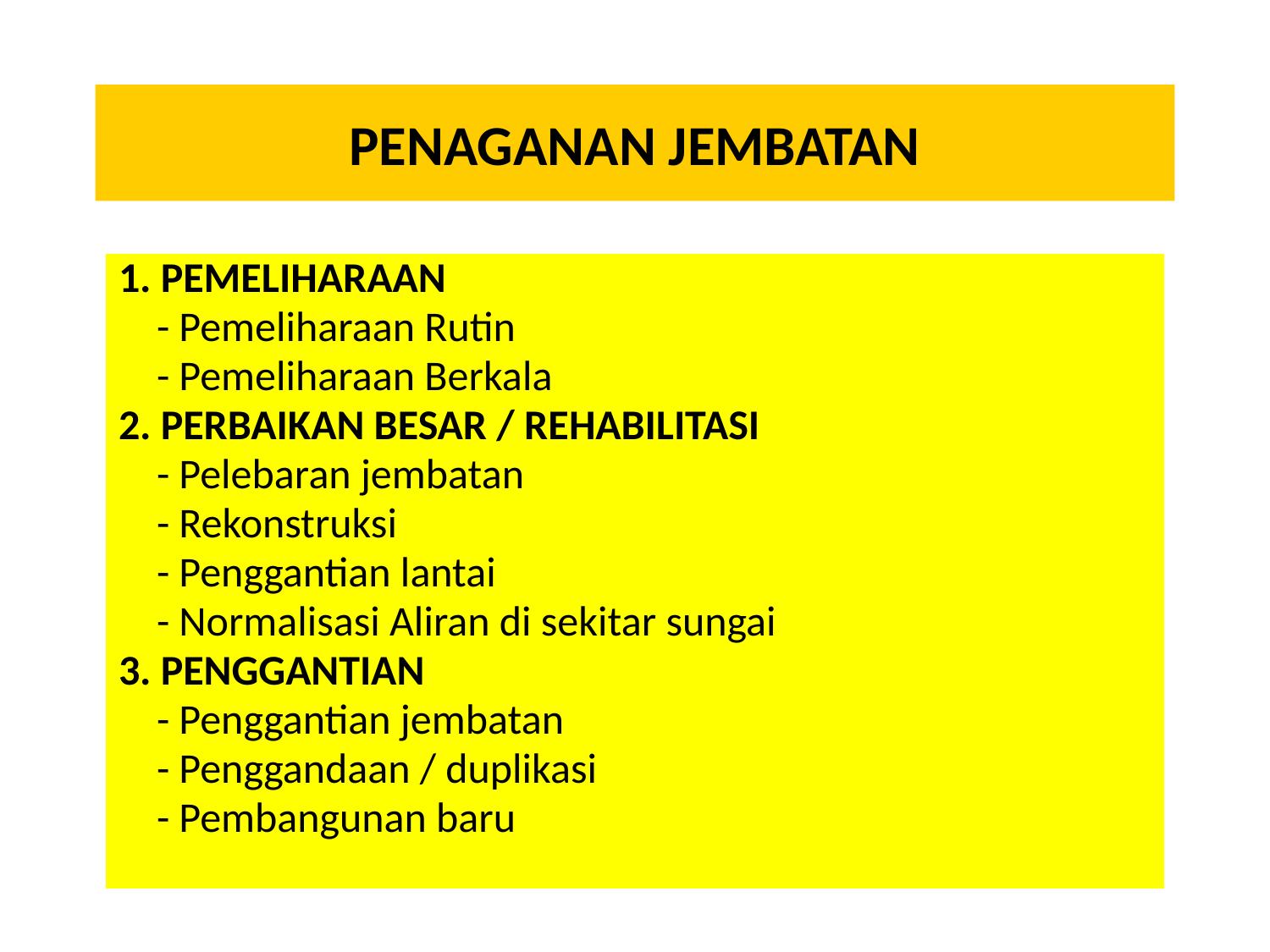

# PENAGANAN JEMBATAN
1. PEMELIHARAAN
    - Pemeliharaan Rutin
    - Pemeliharaan Berkala
2. PERBAIKAN BESAR / REHABILITASI
    - Pelebaran jembatan
    - Rekonstruksi
    - Penggantian lantai
    - Normalisasi Aliran di sekitar sungai
3. PENGGANTIAN
    - Penggantian jembatan
    - Penggandaan / duplikasi
    - Pembangunan baru